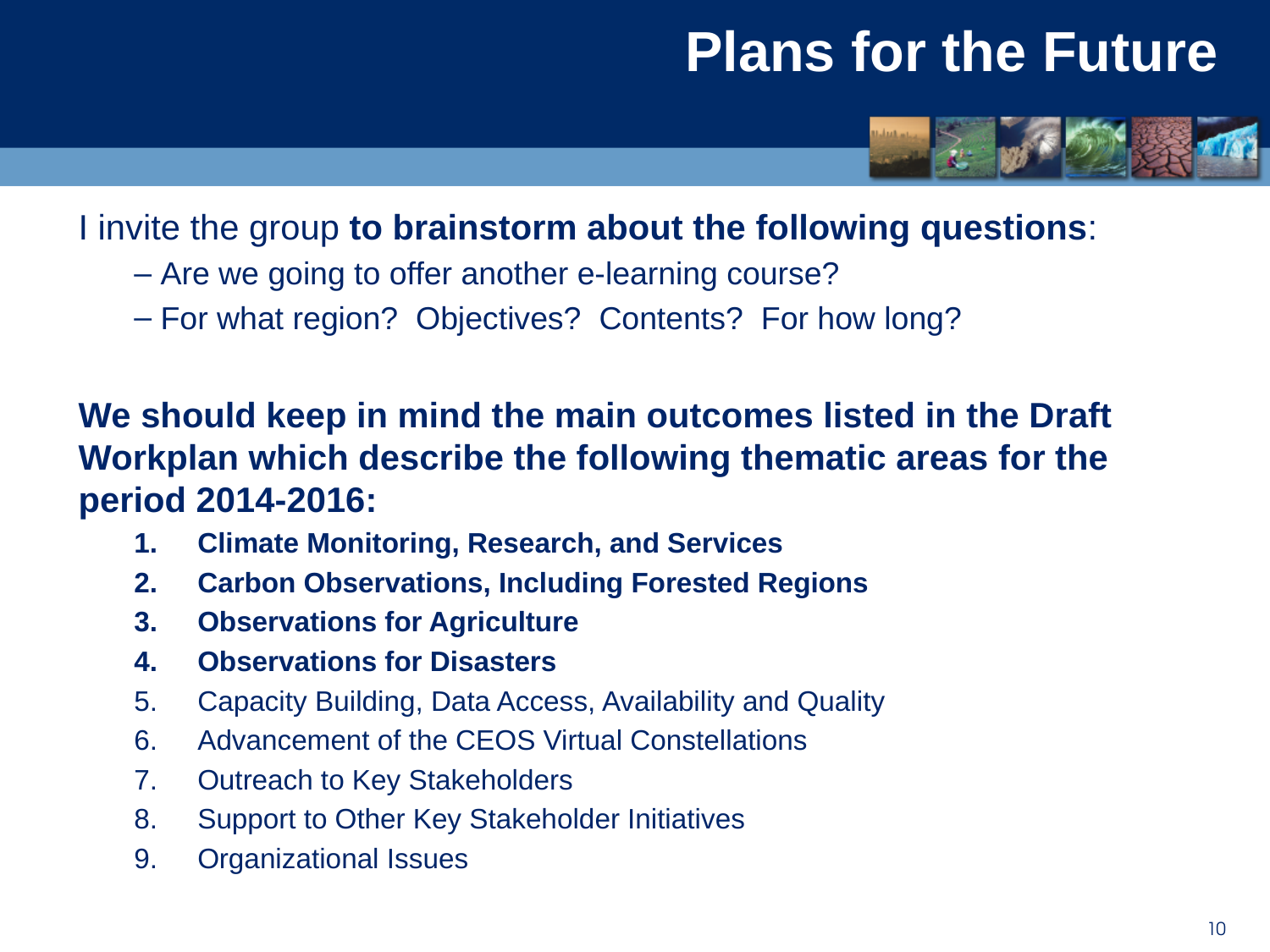

# Plans for the Future
I invite the group to brainstorm about the following questions:
 Are we going to offer another e-learning course?
 For what region?  Objectives?  Contents?  For how long?

We should keep in mind the main outcomes listed in the Draft Workplan which describe the following thematic areas for the period 2014-2016:
Climate Monitoring, Research, and Services
Carbon Observations, Including Forested Regions
Observations for Agriculture
Observations for Disasters
Capacity Building, Data Access, Availability and Quality
Advancement of the CEOS Virtual Constellations
Outreach to Key Stakeholders
Support to Other Key Stakeholder Initiatives
Organizational Issues

10